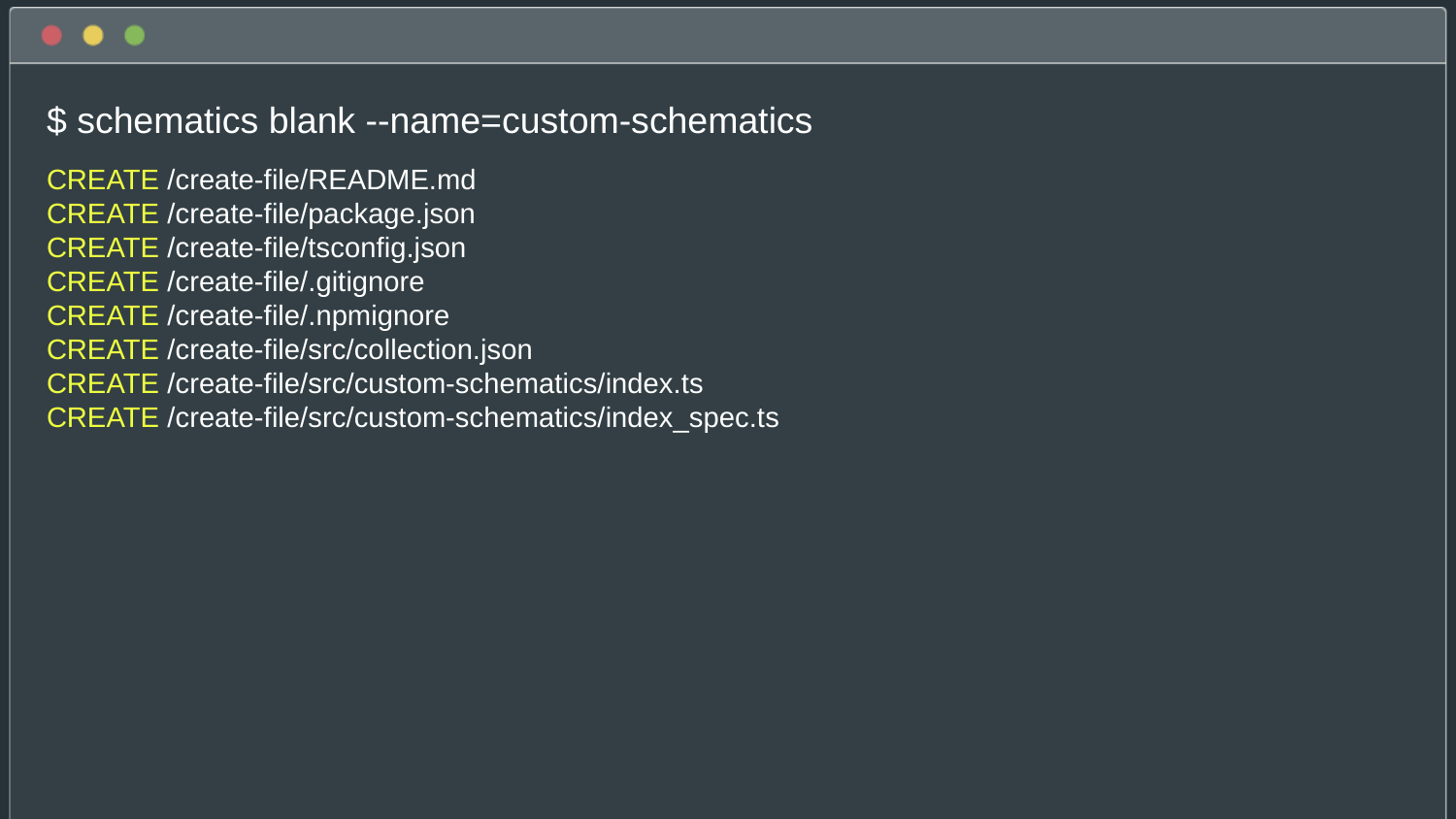

$ schematics blank --name=custom-schematics
CREATE /create-file/README.md
CREATE /create-file/package.json
CREATE /create-file/tsconfig.json
CREATE /create-file/.gitignore
CREATE /create-file/.npmignore
CREATE /create-file/src/collection.json
CREATE /create-file/src/custom-schematics/index.ts
CREATE /create-file/src/custom-schematics/index_spec.ts